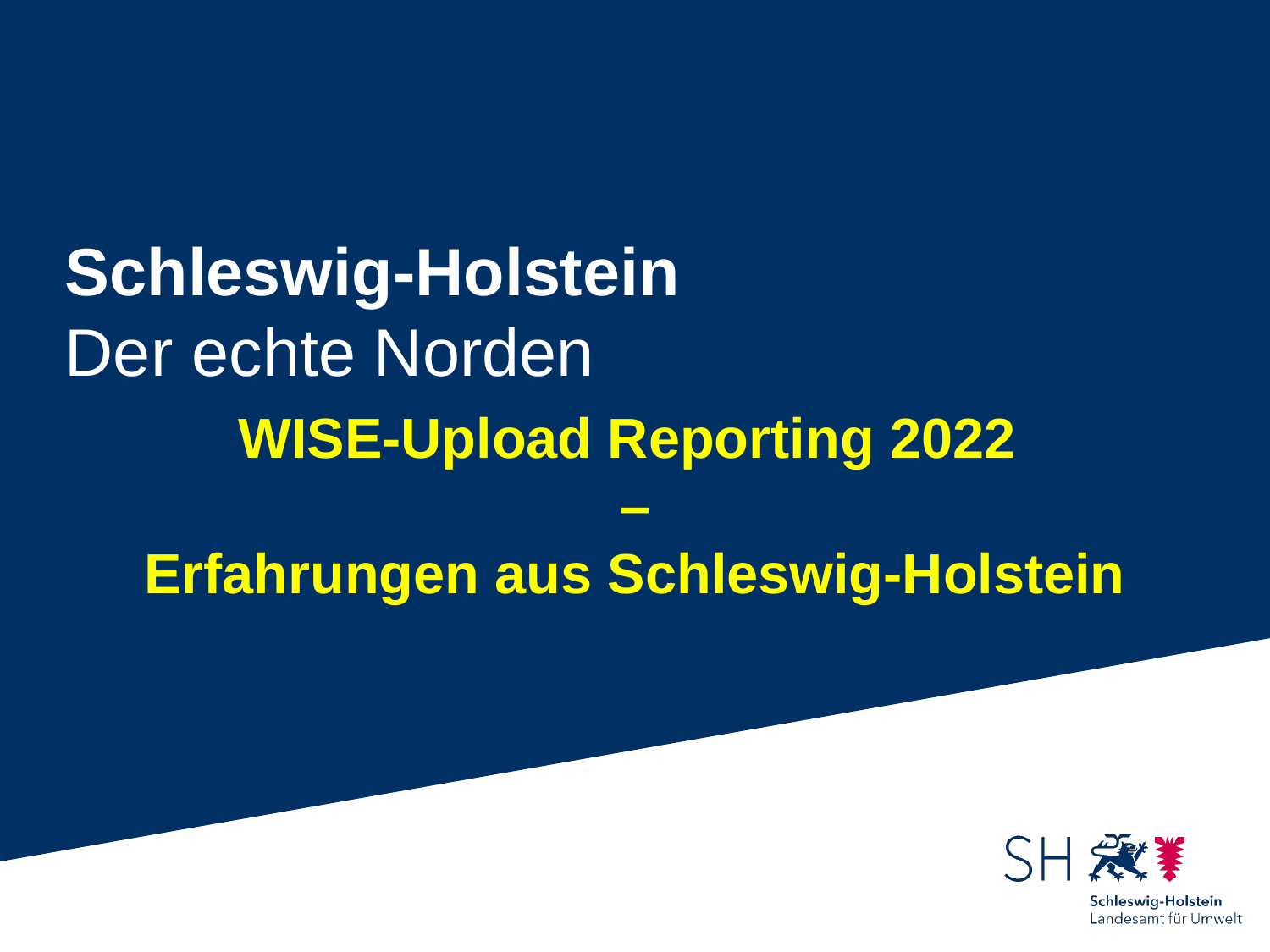

# Schleswig-Holstein Der echte Norden
WISE-Upload Reporting 2022
–
Erfahrungen aus Schleswig-Holstein